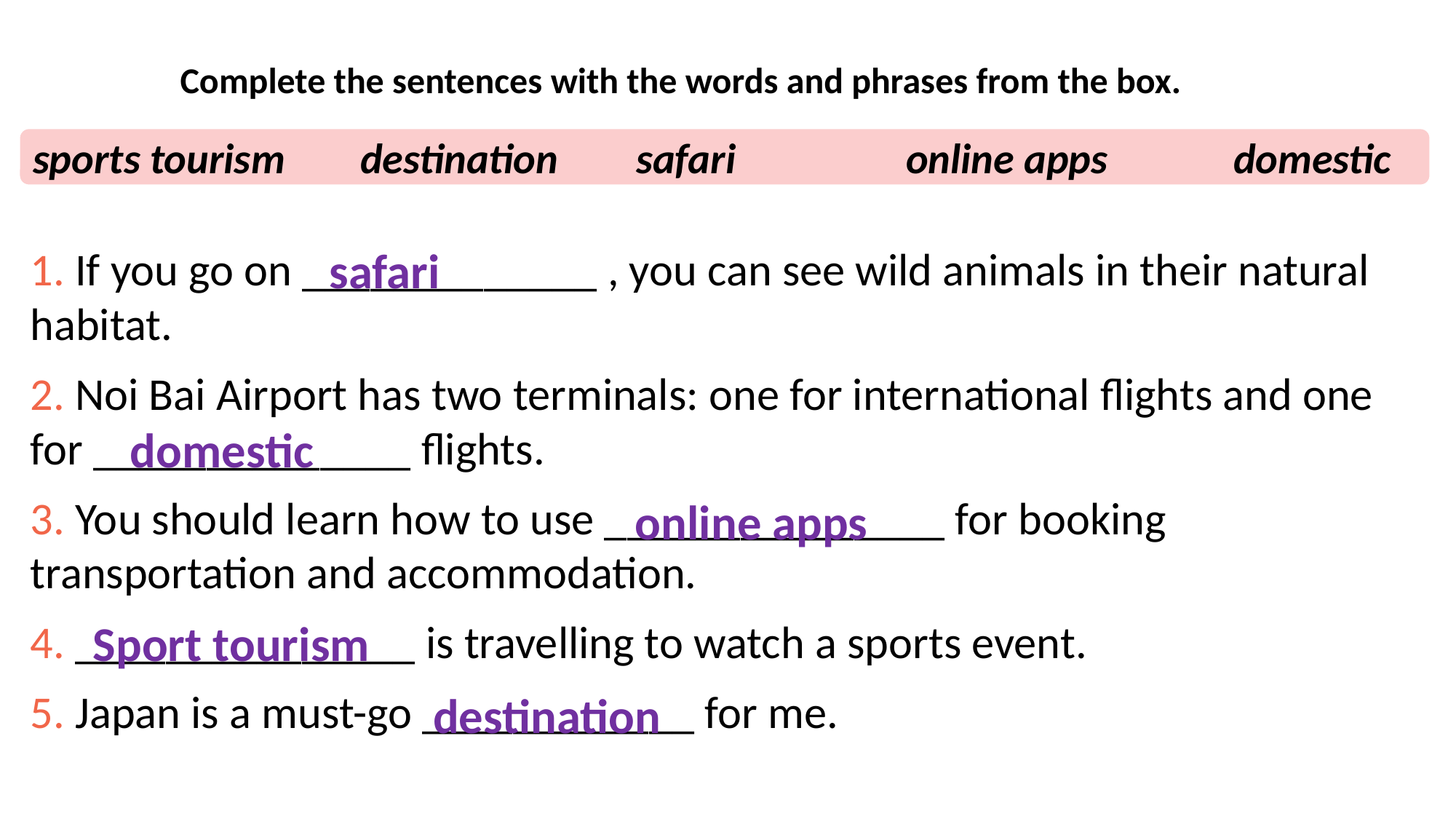

Complete the sentences with the words and phrases from the box.
sports tourism	destination	      safari		online apps		domestic
1. If you go on _____________ , you can see wild animals in their natural habitat.
2. Noi Bai Airport has two terminals: one for international flights and one for ______________ flights.
3. You should learn how to use _______________ for booking transportation and accommodation.
4. _______________ is travelling to watch a sports event.
5. Japan is a must-go ____________ for me.
safari
domestic
online apps
Sport tourism
destination